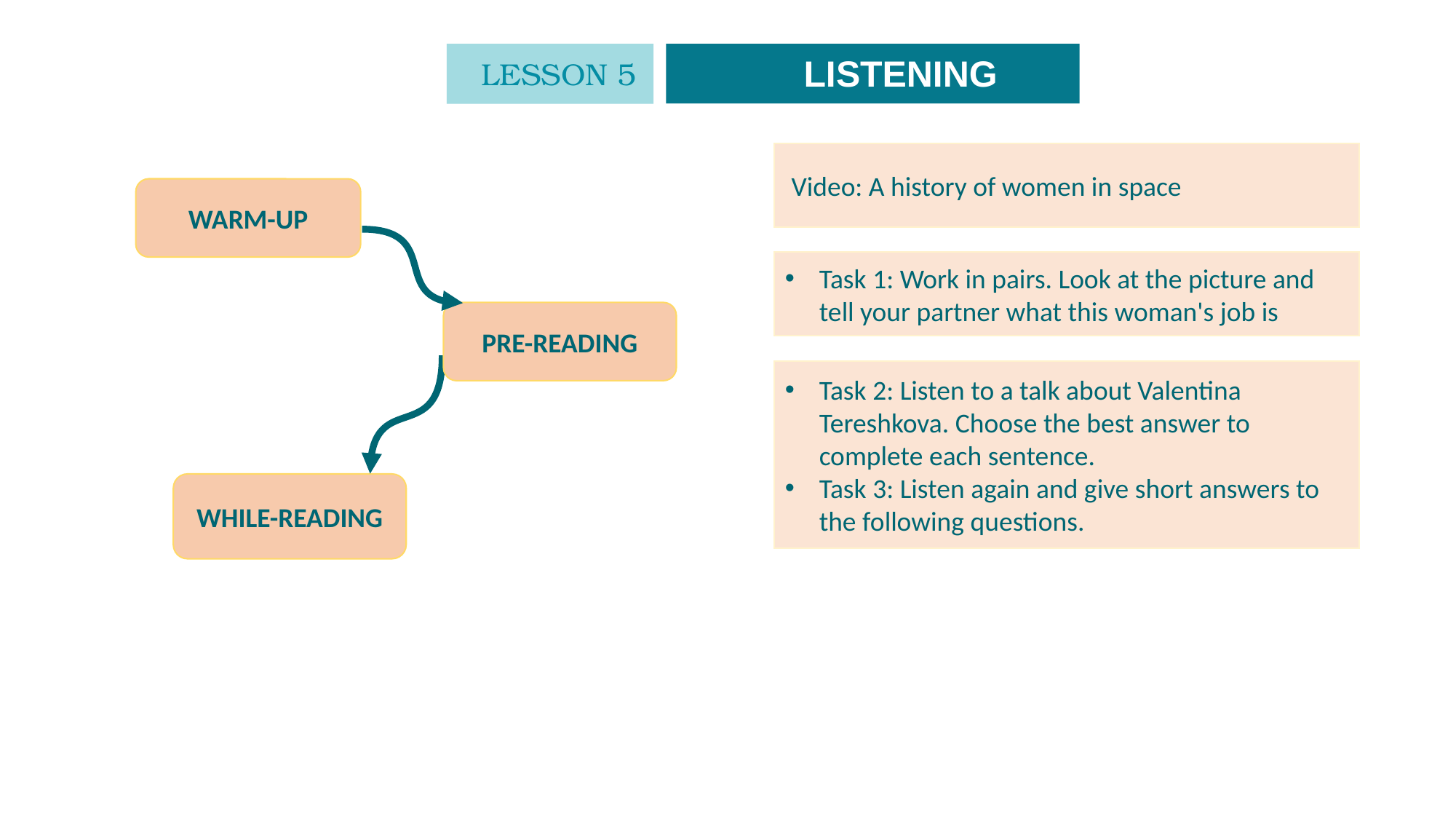

LISTENING
LESSON 5
 Video: A history of women in space
WARM-UP
Task 1: Work in pairs. Look at the picture and tell your partner what this woman's job is

PRE-READING
Task 2: Listen to a talk about Valentina Tereshkova. Choose the best answer to complete each sentence.
Task 3: Listen again and give short answers to the following questions.
WHILE-READING